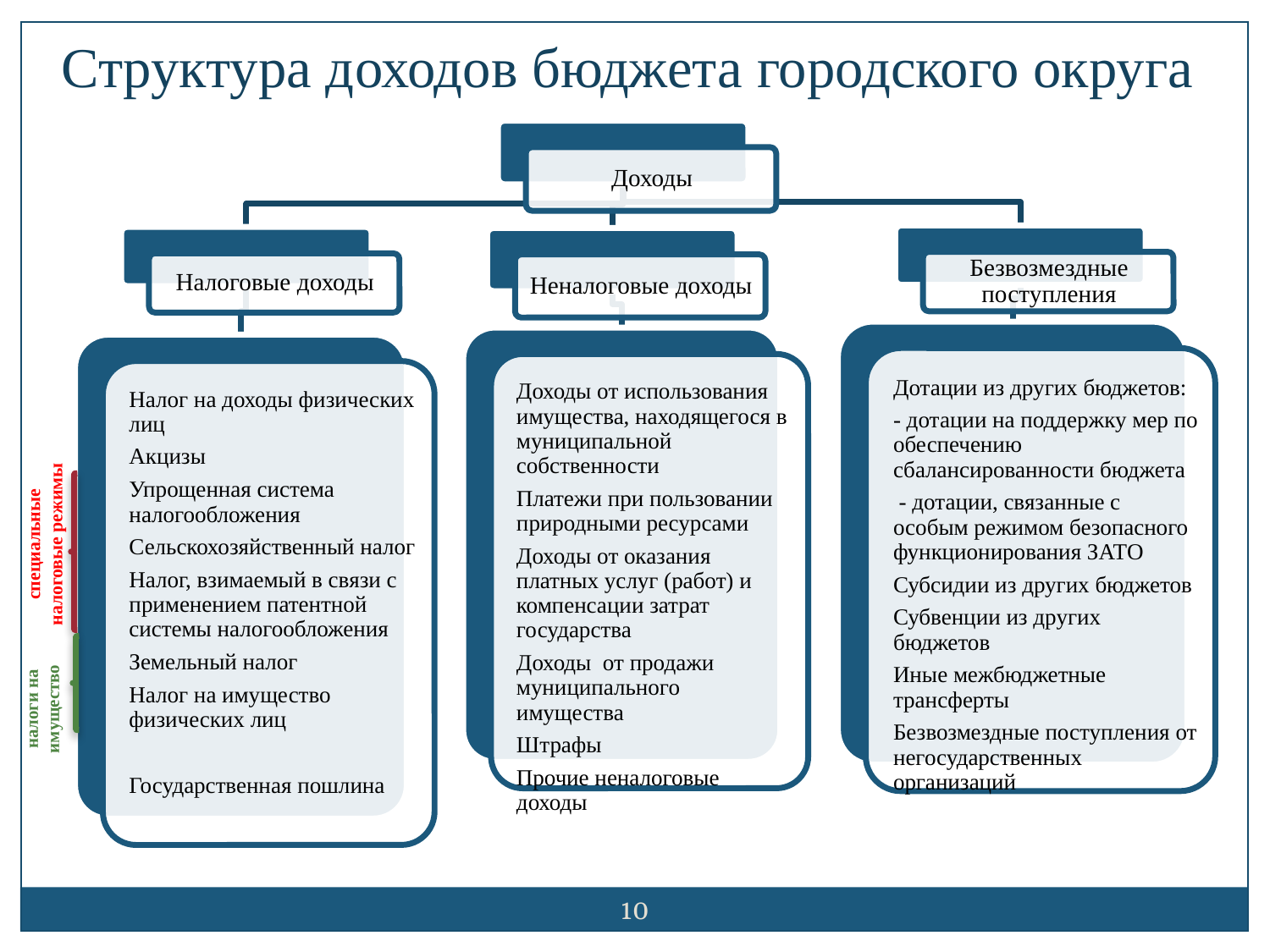

Структура доходов бюджета городского округа
Доходы
Налоговые доходы
Налог на доходы физических лиц
Акцизы
Упрощенная система налогообложения
Сельскохозяйственный налог
Налог, взимаемый в связи с применением патентной системы налогообложения
Земельный налог
Налог на имущество физических лиц

Государственная пошлина

Неналоговые доходы
Доходы от использования имущества, находящегося в муниципальной собственности
Платежи при пользовании природными ресурсами
Доходы от оказания платных услуг (работ) и компенсации затрат государства
Доходы  от продажи муниципального имущества
Штрафы
Прочие неналоговые доходы

Безвозмездные поступления
Дотации из других бюджетов:
- дотации на поддержку мер по обеспечению сбалансированности бюджета
 - дотации, связанные с особым режимом безопасного функционирования ЗАТО
Субсидии из других бюджетов
Субвенции из других бюджетов
Иные межбюджетные трансферты
Безвозмездные поступления от негосударственных организаций
специальные налоговые режимы

налоги на имущество
10